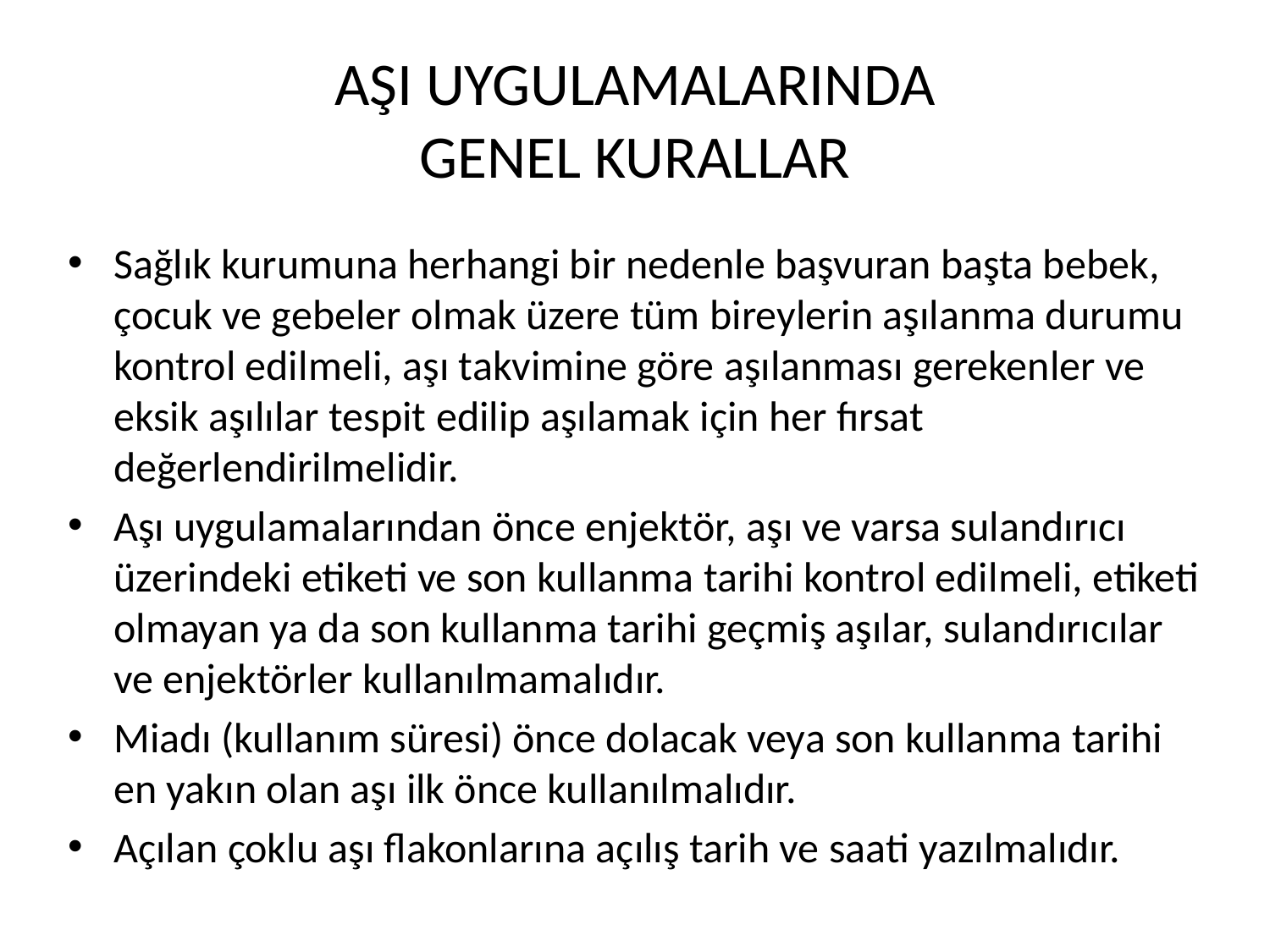

# AŞI UYGULAMALARINDA GENEL KURALLAR
Sağlık kurumuna herhangi bir nedenle başvuran başta bebek, çocuk ve gebeler olmak üzere tüm bireylerin aşılanma durumu kontrol edilmeli, aşı takvimine göre aşılanması gerekenler ve eksik aşılılar tespit edilip aşılamak için her fırsat değerlendirilmelidir.
Aşı uygulamalarından önce enjektör, aşı ve varsa sulandırıcı üzerindeki etiketi ve son kullanma tarihi kontrol edilmeli, etiketi olmayan ya da son kullanma tarihi geçmiş aşılar, sulandırıcılar ve enjektörler kullanılmamalıdır.
Miadı (kullanım süresi) önce dolacak veya son kullanma tarihi en yakın olan aşı ilk önce kullanılmalıdır.
Açılan çoklu aşı flakonlarına açılış tarih ve saati yazılmalıdır.